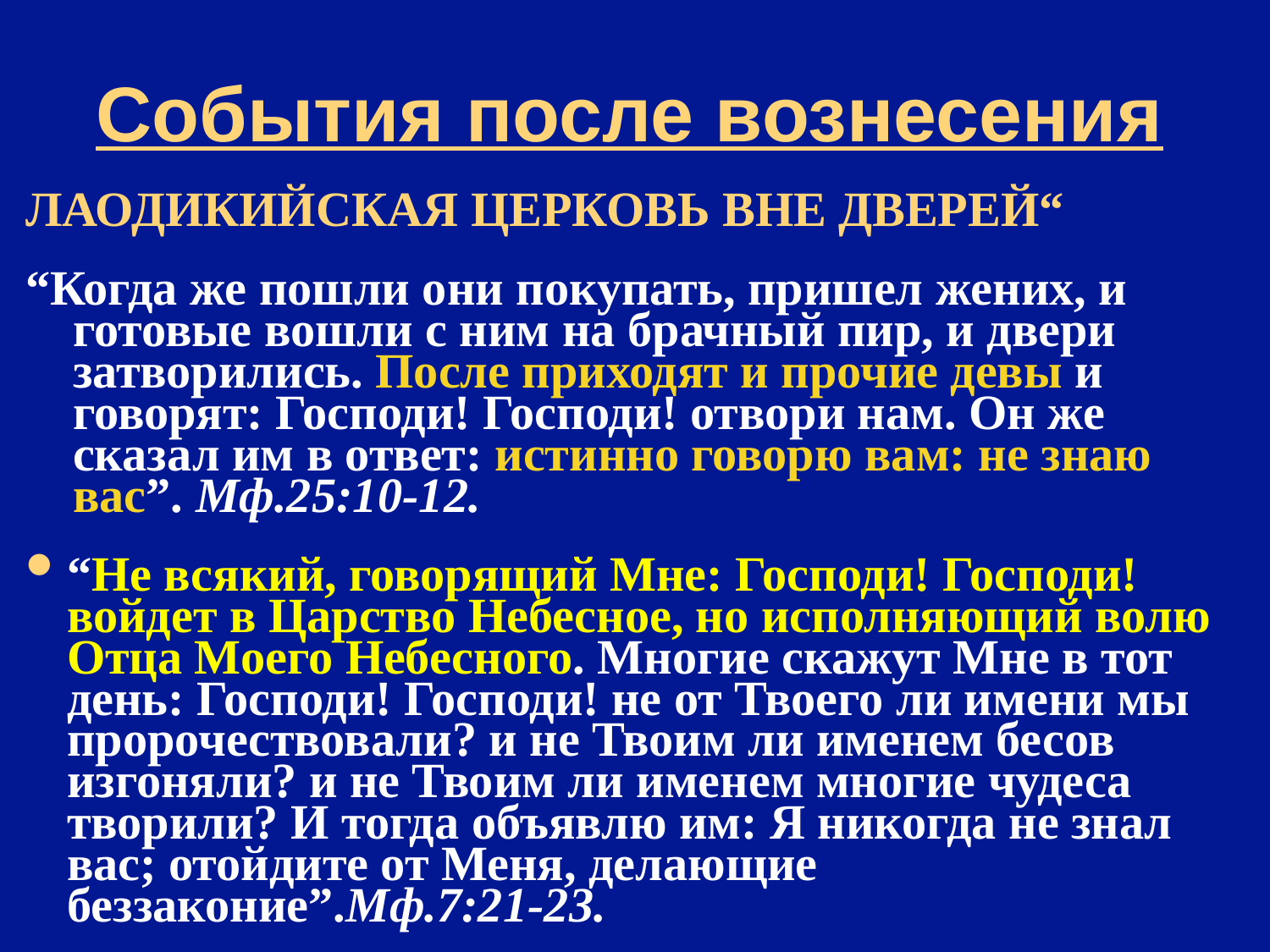

# События после вознесения
ЛАОДИКИЙСКАЯ ЦЕРКОВЬ ВНЕ ДВЕРЕЙ“
“Когда же пошли они покупать, пришел жених, и готовые вошли с ним на брачный пир, и двери затворились. После приходят и прочие девы и говорят: Господи! Господи! отвори нам. Он же сказал им в ответ: истинно говорю вам: не знаю вас”. Мф.25:10-12.
“Не всякий, говорящий Мне: Господи! Господи! войдет в Царство Небесное, но исполняющий волю Отца Моего Небесного. Многие скажут Мне в тот день: Господи! Господи! не от Твоего ли имени мы пророчествовали? и не Твоим ли именем бесов изгоняли? и не Твоим ли именем многие чудеса творили? И тогда объявлю им: Я никогда не знал вас; отойдите от Меня, делающие беззаконие”.Мф.7:21-23.